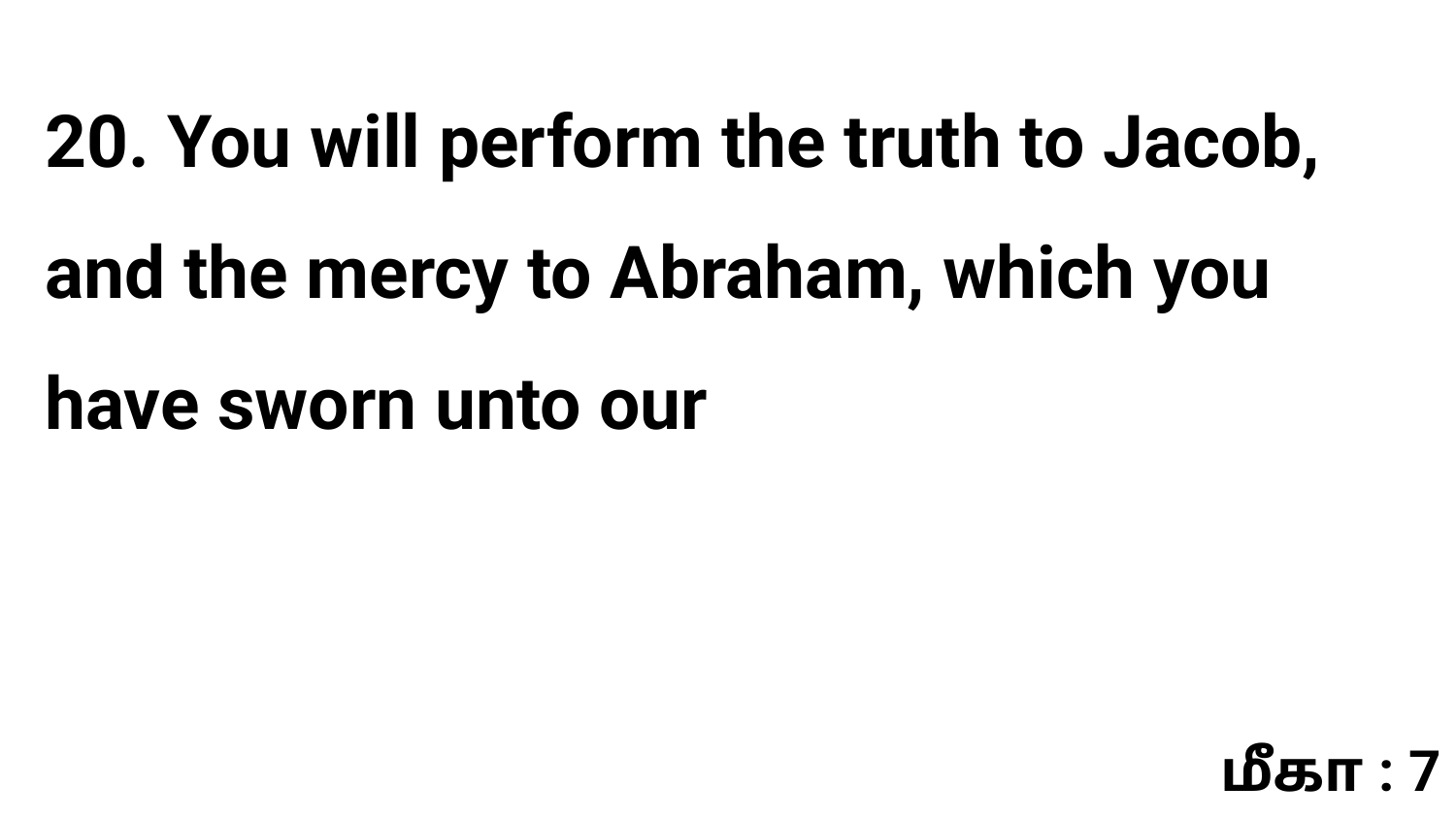

20. You will perform the truth to Jacob, and the mercy to Abraham, which you have sworn unto our
மீகா : 7